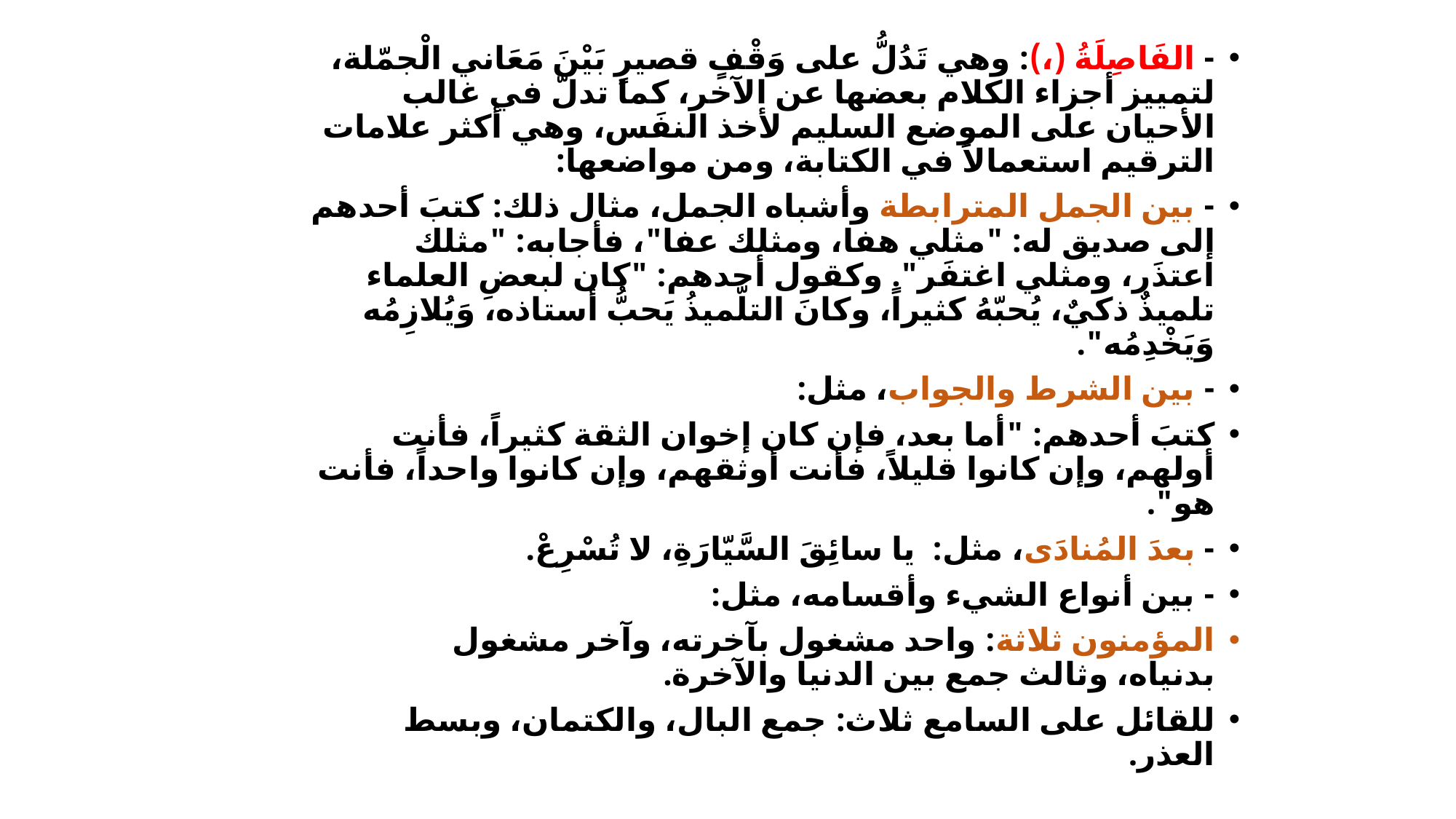

- الفَاصِلَةُ (،): وهي تَدُلُّ على وَقْفٍ قصيرٍ بَيْنَ مَعَاني الْجمّلة، لتمييز أجزاء الكلام بعضها عن الآخر، كما تدلّ في غالب الأحيان على الموضع السليم لأخذ النفَس، وهي أكثر علامات الترقيم استعمالاً في الكتابة، ومن مواضعها:
- بين الجمل المترابطة وأشباه الجمل، مثال ذلك: كتبَ أحدهم إلى صديق له: "مثلي هفا، ومثلك عفا"، فأجابه: "مثلك اعتذَر، ومثلي اغتفَر". وكقول أحدهم: "كان لبعضِ العلماء تلميذٌ ذكيٌ، يُحبّهُ كثيراً، وكانَ التلّميذُ يَحبُّ أستاذه، وَيُلازِمُه وَيَخْدِمُه".
- بين الشرط والجواب، مثل:
كتبَ أحدهم: "أما بعد، فإن كان إخوان الثقة كثيراً، فأنت أولهم، وإن كانوا قليلاً، فأنت أوثقهم، وإن كانوا واحداً، فأنت هو".
- بعدَ المُنادَى، مثل:  يا سائِقَ السَّيّارَةِ، لا تُسْرِعْ.
- بين أنواع الشيء وأقسامه، مثل:
المؤمنون ثلاثة: واحد مشغول بآخرته، وآخر مشغول بدنياه، وثالث جمع بين الدنيا والآخرة.
للقائل على السامع ثلاث: جمع البال، والكتمان، وبسط العذر.